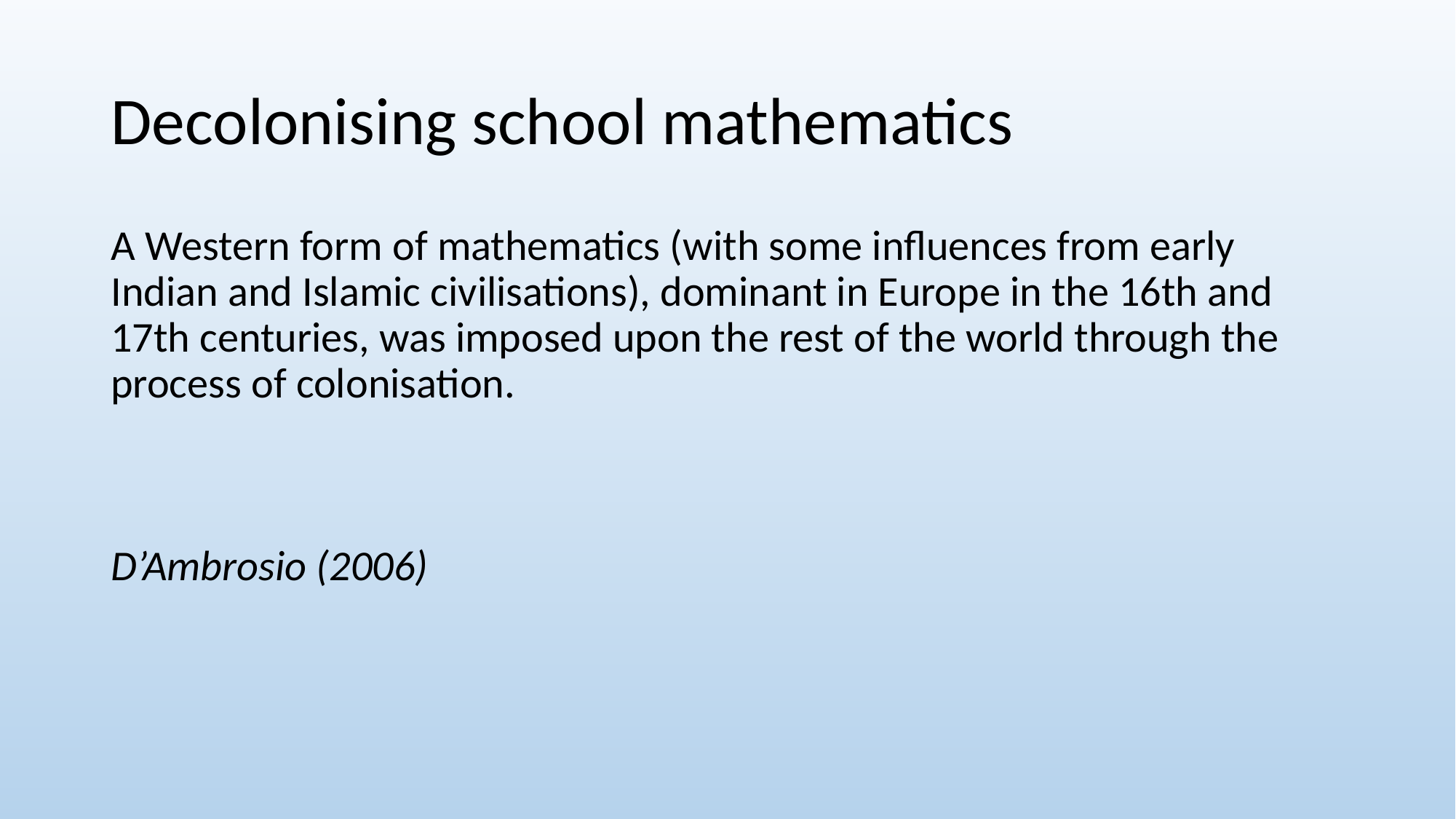

# Decolonising school mathematics
A Western form of mathematics (with some influences from early Indian and Islamic civilisations), dominant in Europe in the 16th and 17th centuries, was imposed upon the rest of the world through the process of colonisation.

D’Ambrosio (2006)